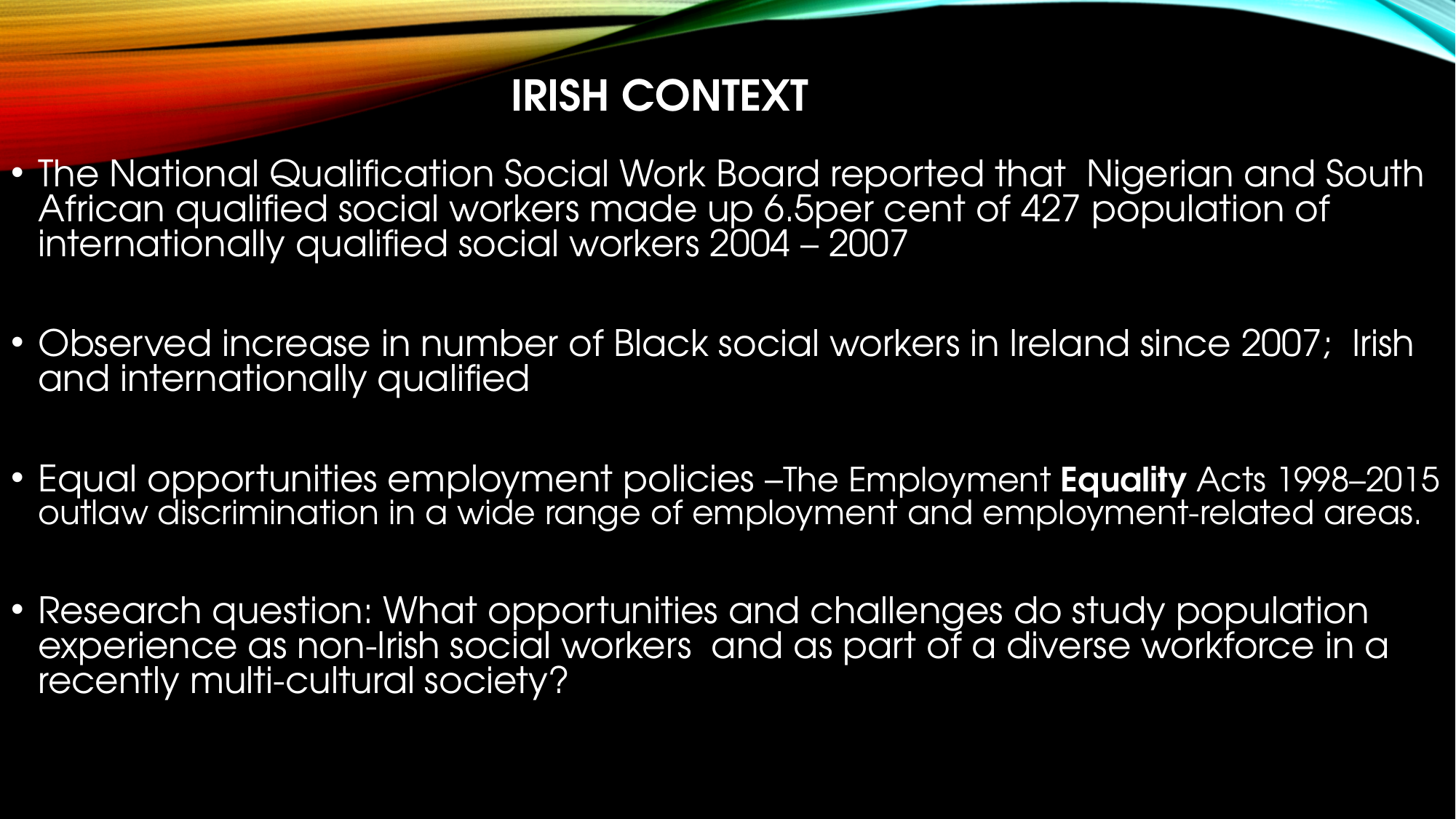

Irish context
The National Qualification Social Work Board reported that  Nigerian and South African qualified social workers made up 6.5per cent of 427 population of internationally qualified social workers 2004 – 2007

Observed increase in number of Black social workers in Ireland since 2007;  Irish and internationally qualified

Equal opportunities employment policies –The Employment Equality Acts 1998–2015 outlaw discrimination in a wide range of employment and employment-related areas.

Research question: What opportunities and challenges do study population experience as non-Irish social workers  and as part of a diverse workforce in a recently multi-cultural society?